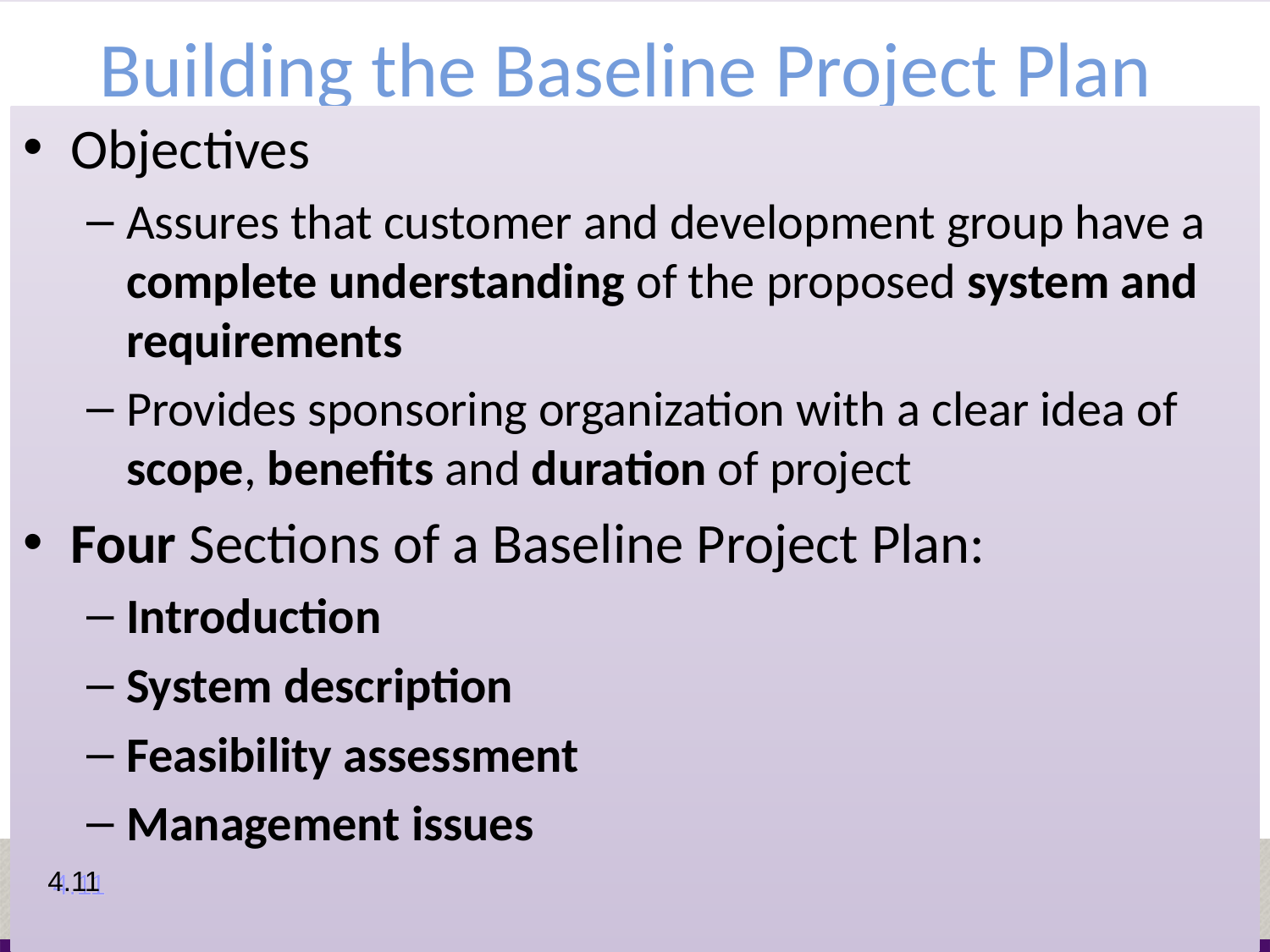

# Building the Baseline Project Plan
Objectives
Assures that customer and development group have a complete understanding of the proposed system and requirements
Provides sponsoring organization with a clear idea of scope, benefits and duration of project
Four Sections of a Baseline Project Plan:
Introduction
System description
Feasibility assessment
Management issues

4.11